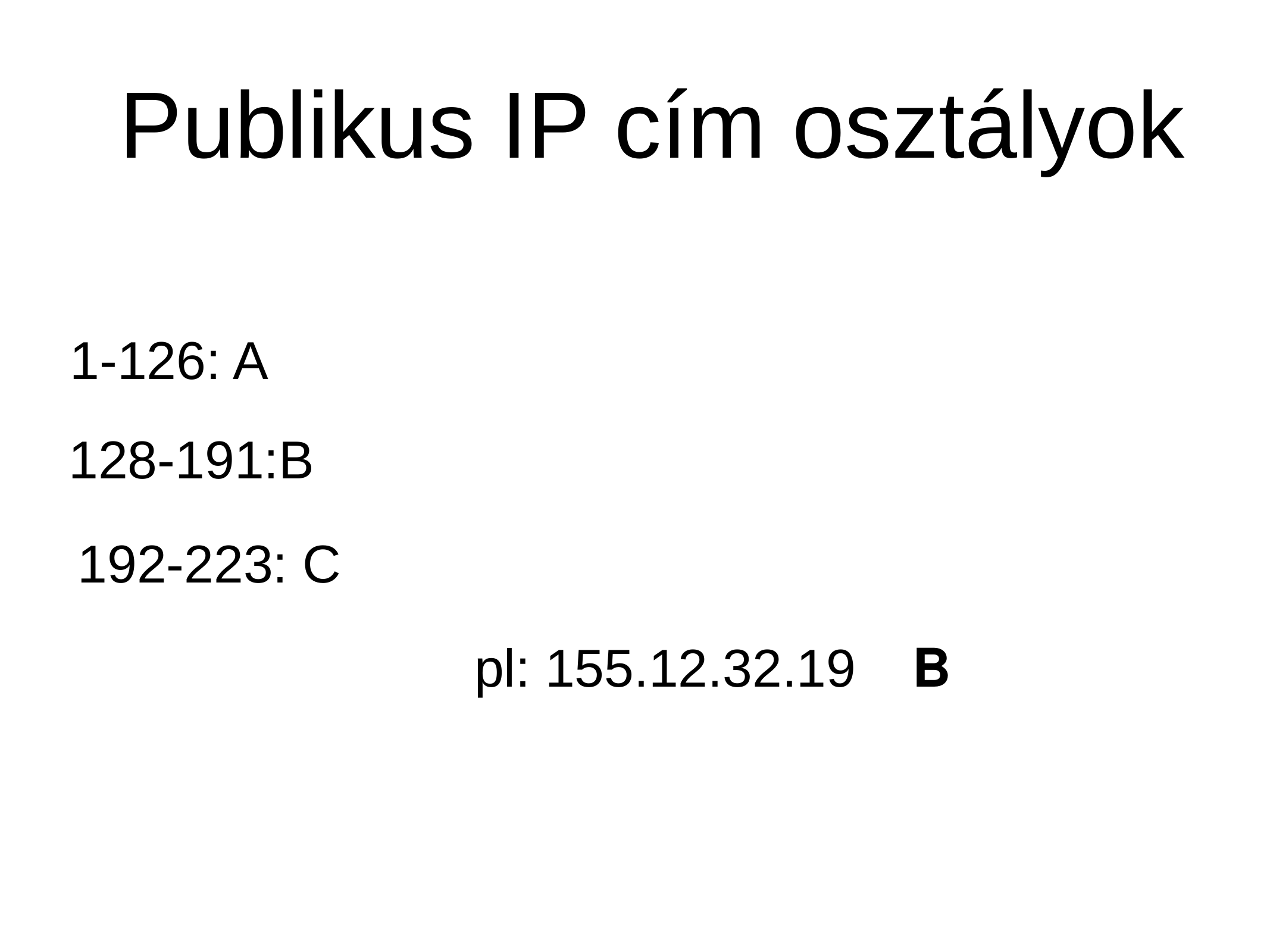

# Publikus IP cím osztályok
1-126: A
128-191:B
192-223: C
pl: 155.12.32.19
B